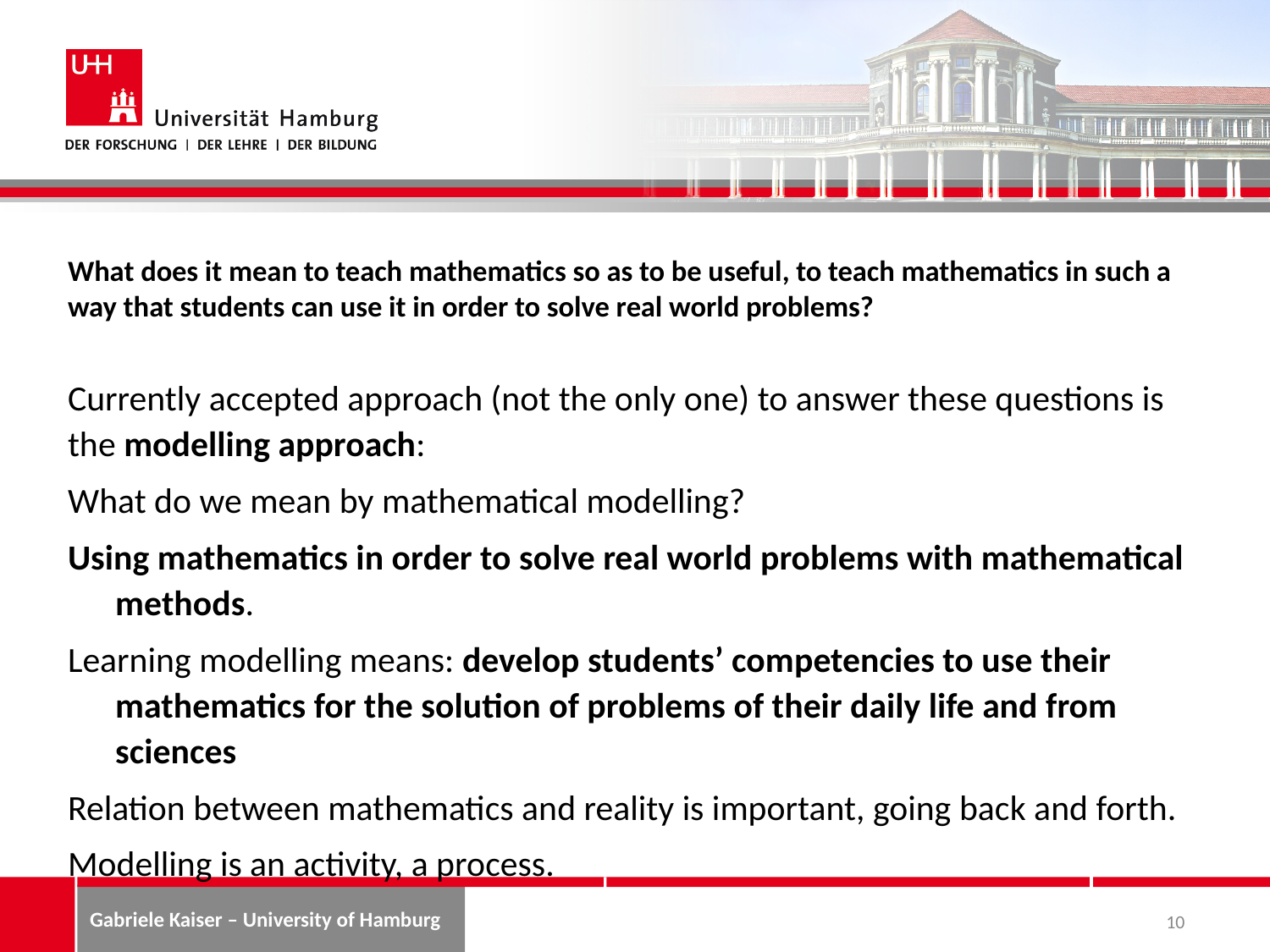

# What does it mean to teach mathematics so as to be useful, to teach mathematics in such a way that students can use it in order to solve real world problems?
Currently accepted approach (not the only one) to answer these questions is the modelling approach:
What do we mean by mathematical modelling?
Using mathematics in order to solve real world problems with mathematical methods.
Learning modelling means: develop students’ competencies to use their mathematics for the solution of problems of their daily life and from sciences
Relation between mathematics and reality is important, going back and forth.
Modelling is an activity, a process.
10